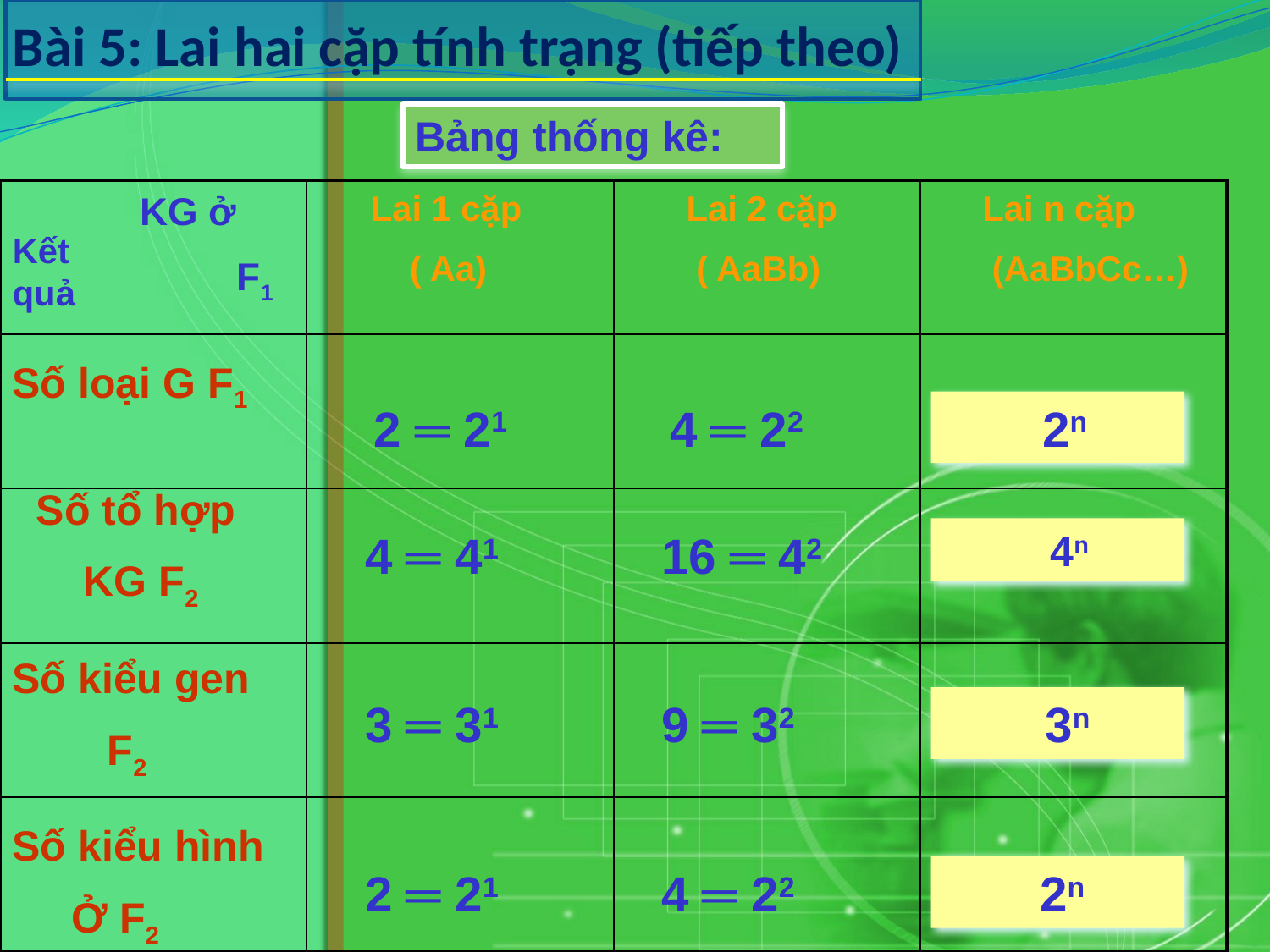

Bài 5: Lai hai cặp tính trạng (tiếp theo)
Bảng thống kê:
|  |  |  |  |
| --- | --- | --- | --- |
|  |  |  |  |
|  |  |  |  |
|  |  |  |  |
|  |  |  |  |
KG ở
         F1
  Lai 1 cặp
      ( Aa)
    Lai 2 cặp
     ( AaBb)
    Lai n cặp
     (AaBbCc…)
Kết quả
Số loại G F1
2 ═ 21
4 ═ 22
 2n
  Số tổ hợp
      KG F2
 4 ═ 41
 16 ═ 42
         4n
Số kiểu gen
        F2
 3 ═ 31
 9 ═ 32
  3n
Số kiểu hình
     Ở F2
 2 ═ 21
 4 ═ 22
       2n